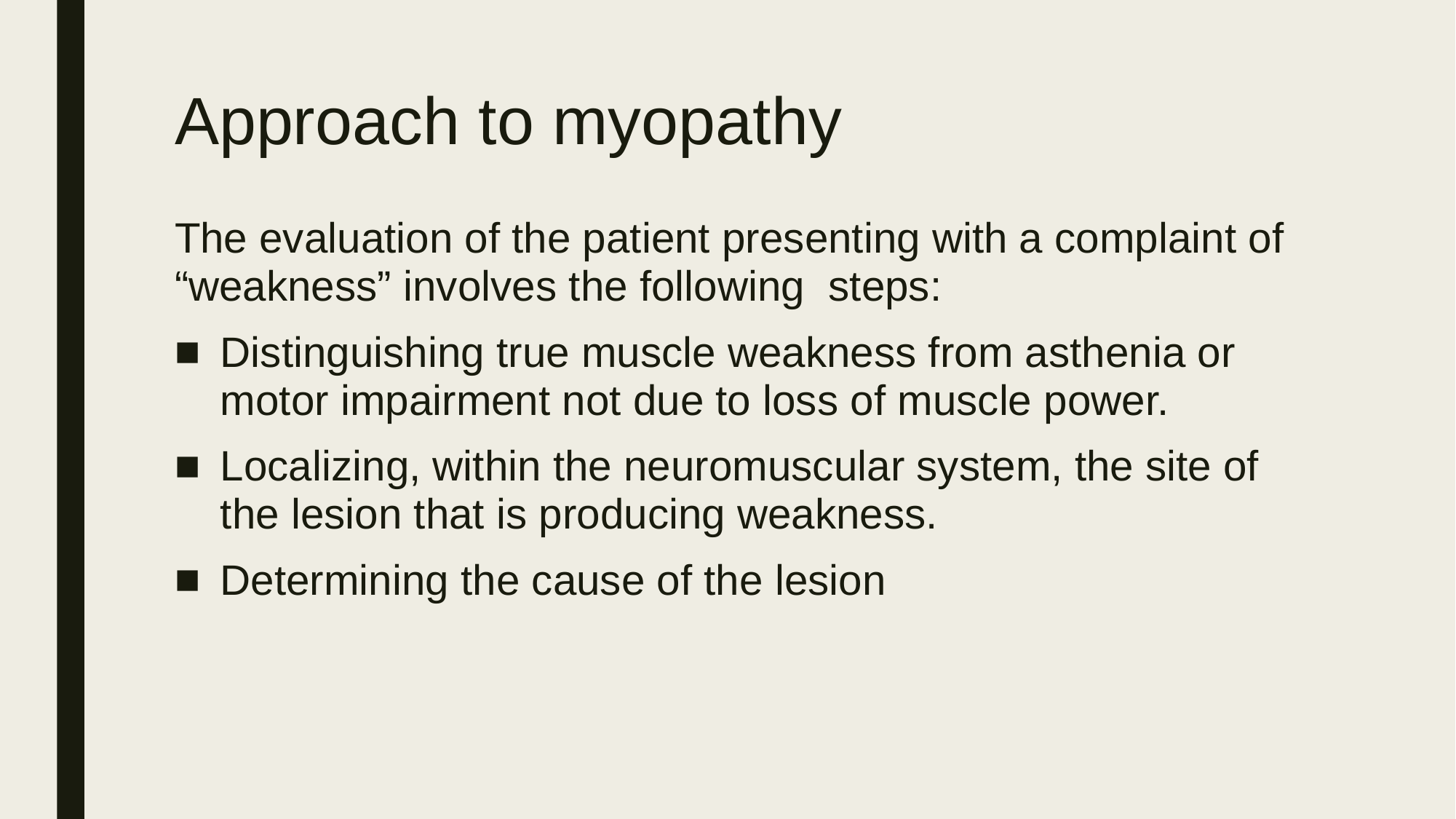

# Approach to myopathy
The evaluation of the patient presenting with a complaint of “weakness” involves the following  steps:
Distinguishing true muscle weakness from asthenia or motor impairment not due to loss of muscle power.
Localizing, within the neuromuscular system, the site of the lesion that is producing weakness.
Determining the cause of the lesion